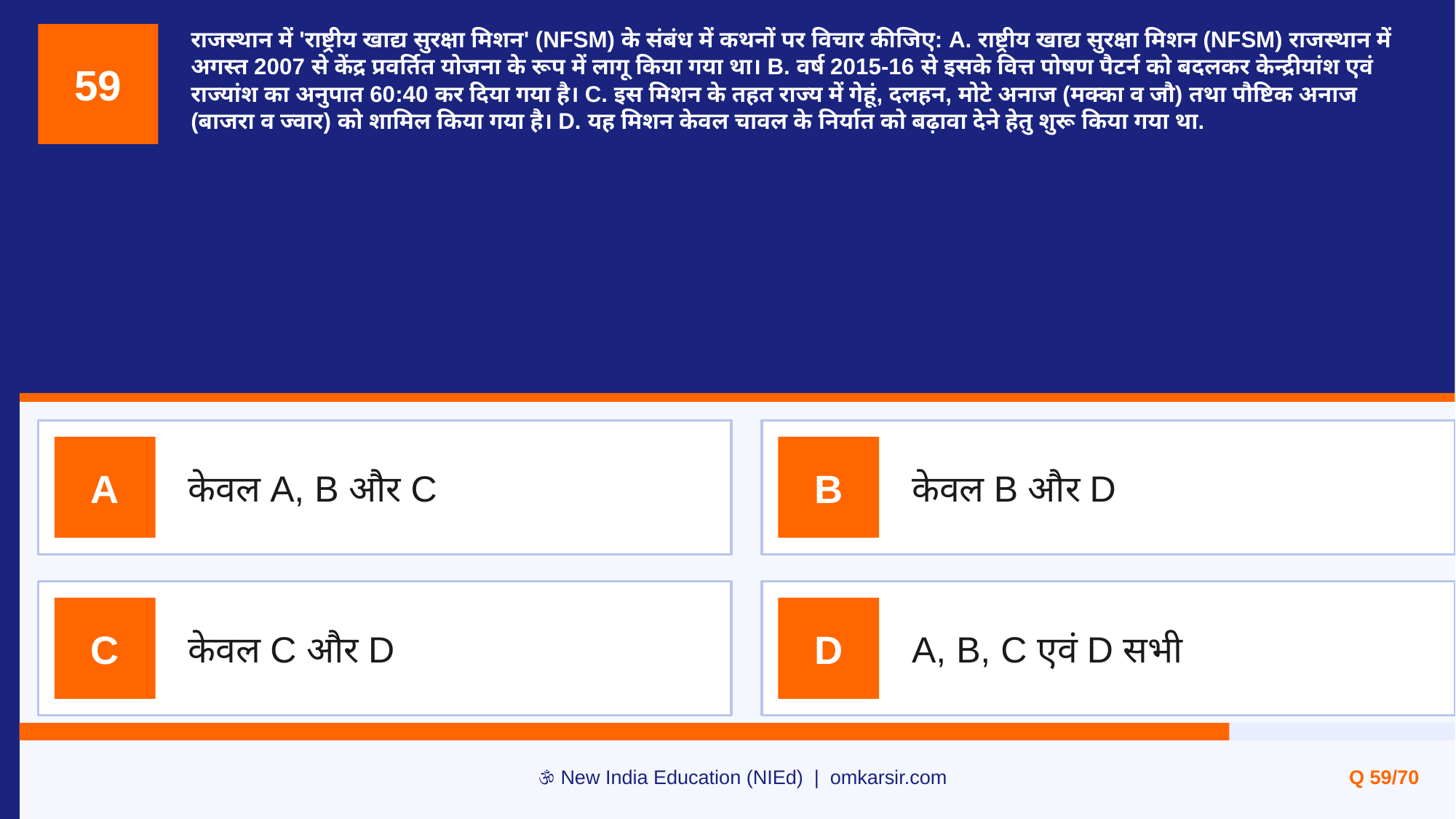

राजस्थान में 'राष्ट्रीय खाद्य सुरक्षा मिशन' (NFSM) के संबंध में कथनों पर विचार कीजिए: A. राष्ट्रीय खाद्य सुरक्षा मिशन (NFSM) राजस्थान में अगस्त 2007 से केंद्र प्रवर्तित योजना के रूप में लागू किया गया था। B. वर्ष 2015-16 से इसके वित्त पोषण पैटर्न को बदलकर केन्द्रीयांश एवं राज्यांश का अनुपात 60:40 कर दिया गया है। C. इस मिशन के तहत राज्य में गेहूं, दलहन, मोटे अनाज (मक्का व जौ) तथा पौष्टिक अनाज (बाजरा व ज्वार) को शामिल किया गया है। D. यह मिशन केवल चावल के निर्यात को बढ़ावा देने हेतु शुरू किया गया था.
59

केवल A, B और C
केवल B और D
A
B

केवल C और D
A, B, C एवं D सभी
C
D

🕉️ New India Education (NIEd)  |  omkarsir.com
Q 59/70